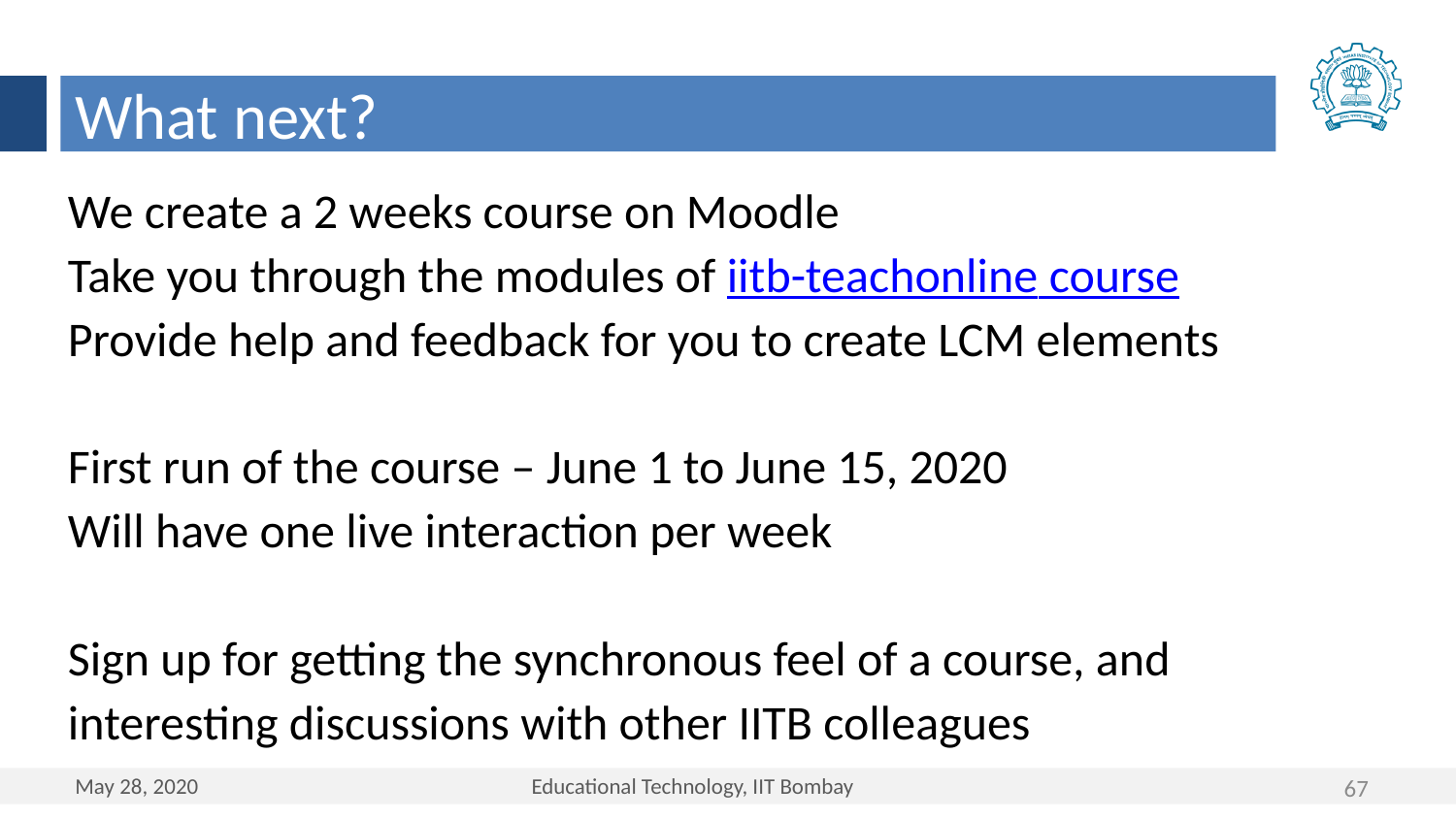

What next?
We create a 2 weeks course on Moodle
Take you through the modules of iitb-teachonline course
Provide help and feedback for you to create LCM elements

First run of the course – June 1 to June 15, 2020
Will have one live interaction per week

Sign up for getting the synchronous feel of a course, and interesting discussions with other IITB colleagues
67